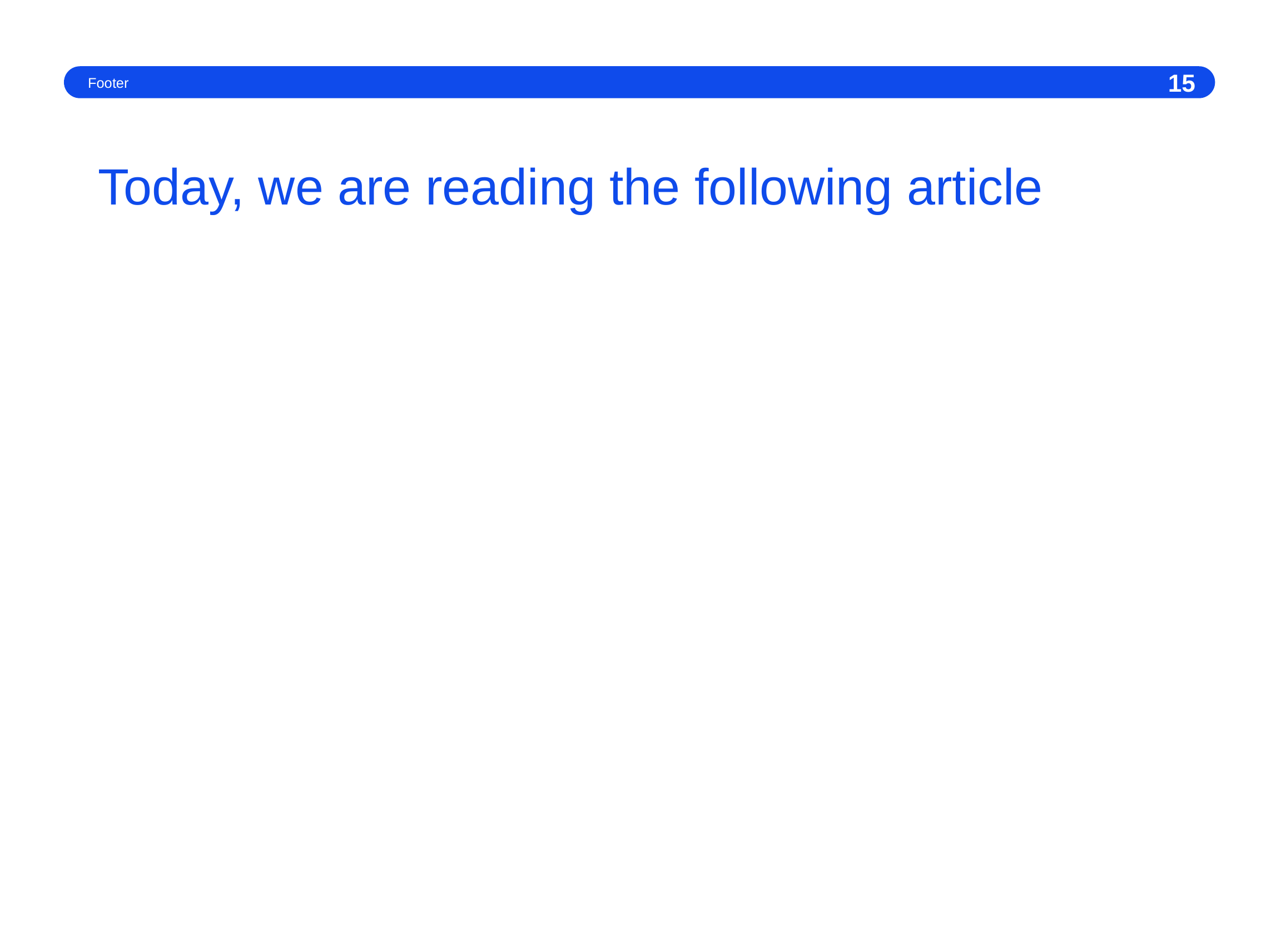

Footer
15
# Today, we are reading the following article